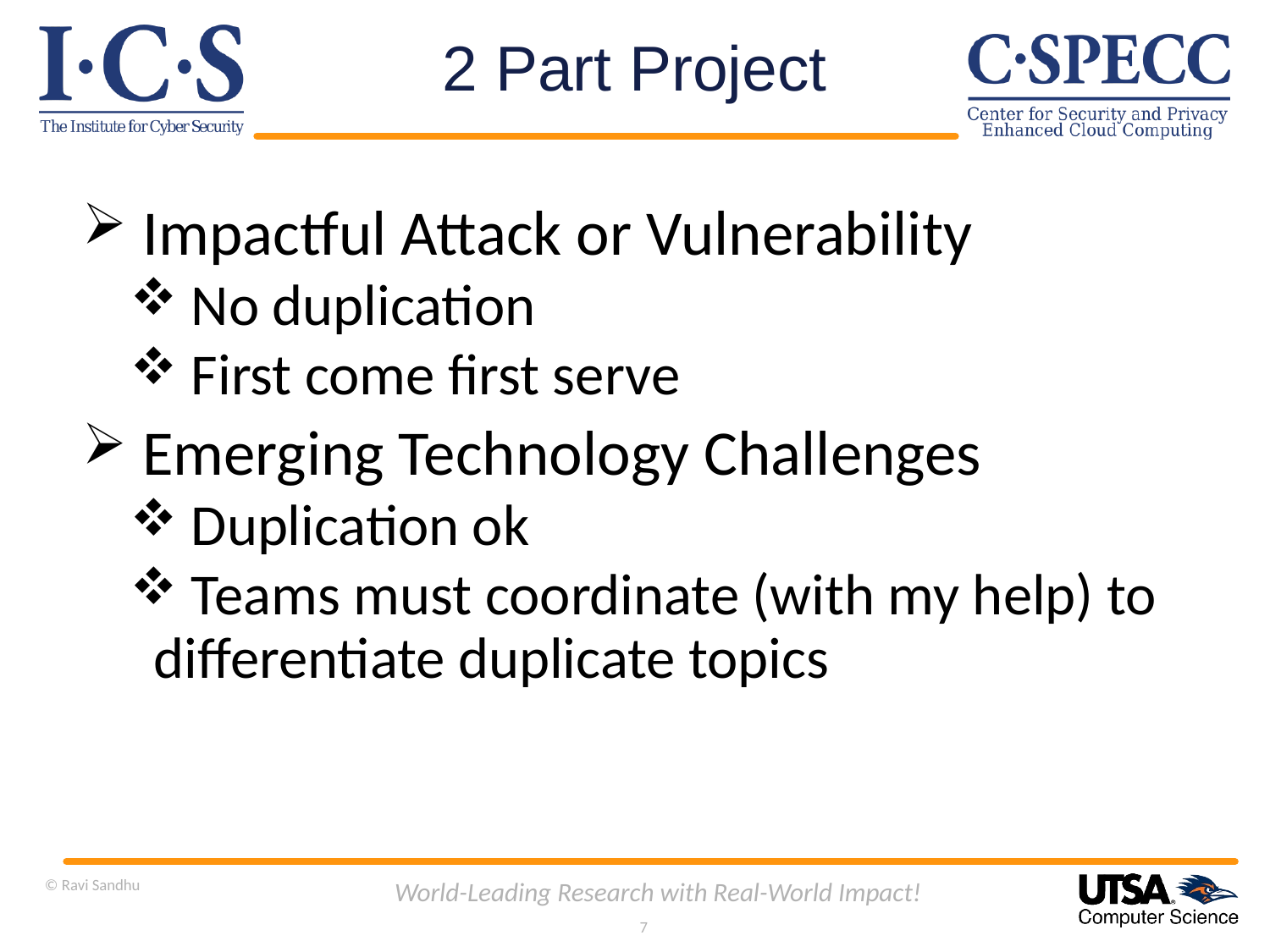

# 2 Part Project
 Impactful Attack or Vulnerability
 No duplication
 First come first serve
 Emerging Technology Challenges
 Duplication ok
 Teams must coordinate (with my help) to differentiate duplicate topics

© Ravi Sandhu
World-Leading Research with Real-World Impact!
7